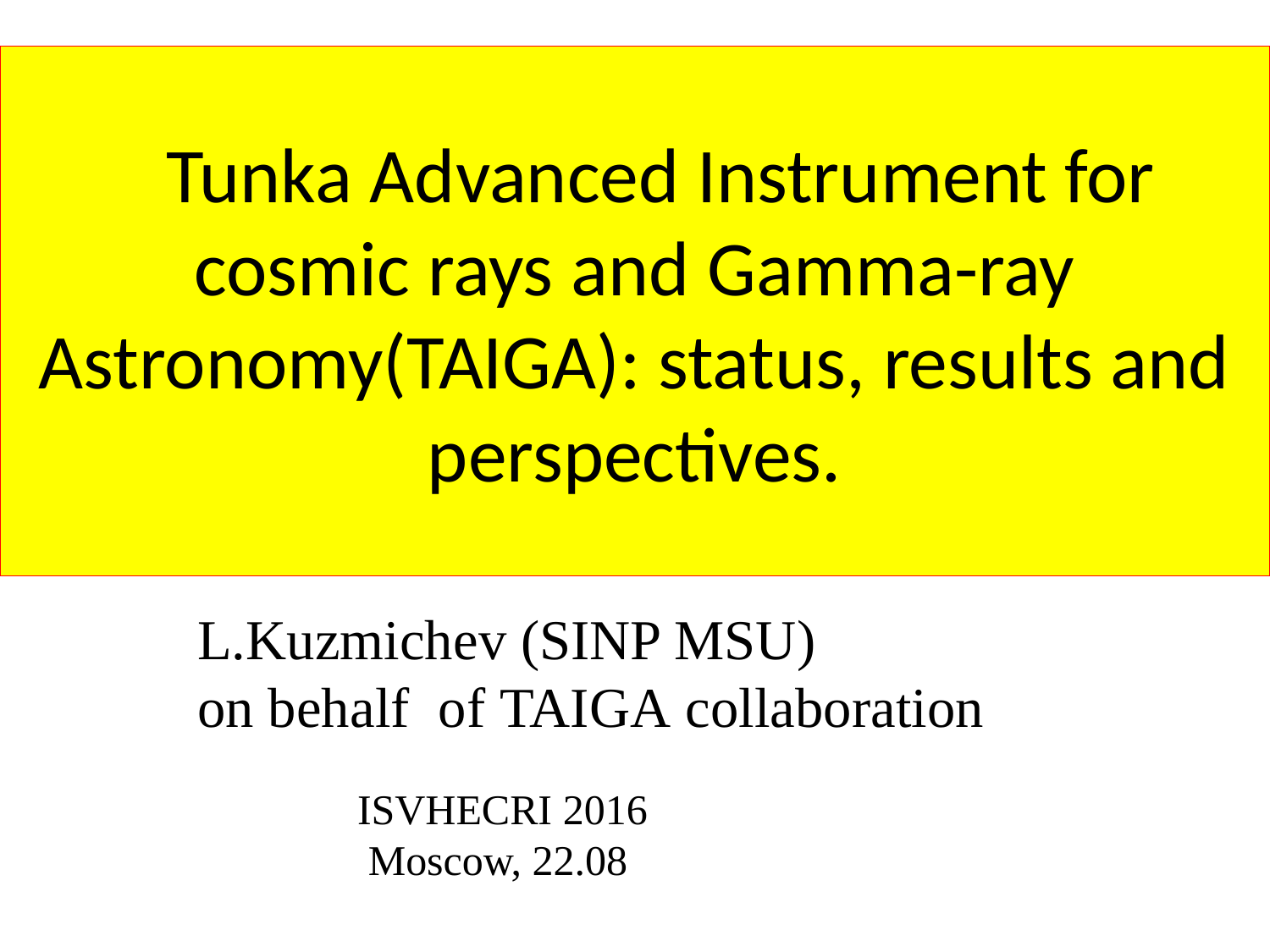

# Tunka Advanced Instrument for cosmic rays and Gamma-ray Astronomy(TAIGA): status, results and perspectives.
L.Kuzmichev (SINP MSU)
on behalf  of TAIGA collaboration
ISVHECRI 2016
 Moscow, 22.08